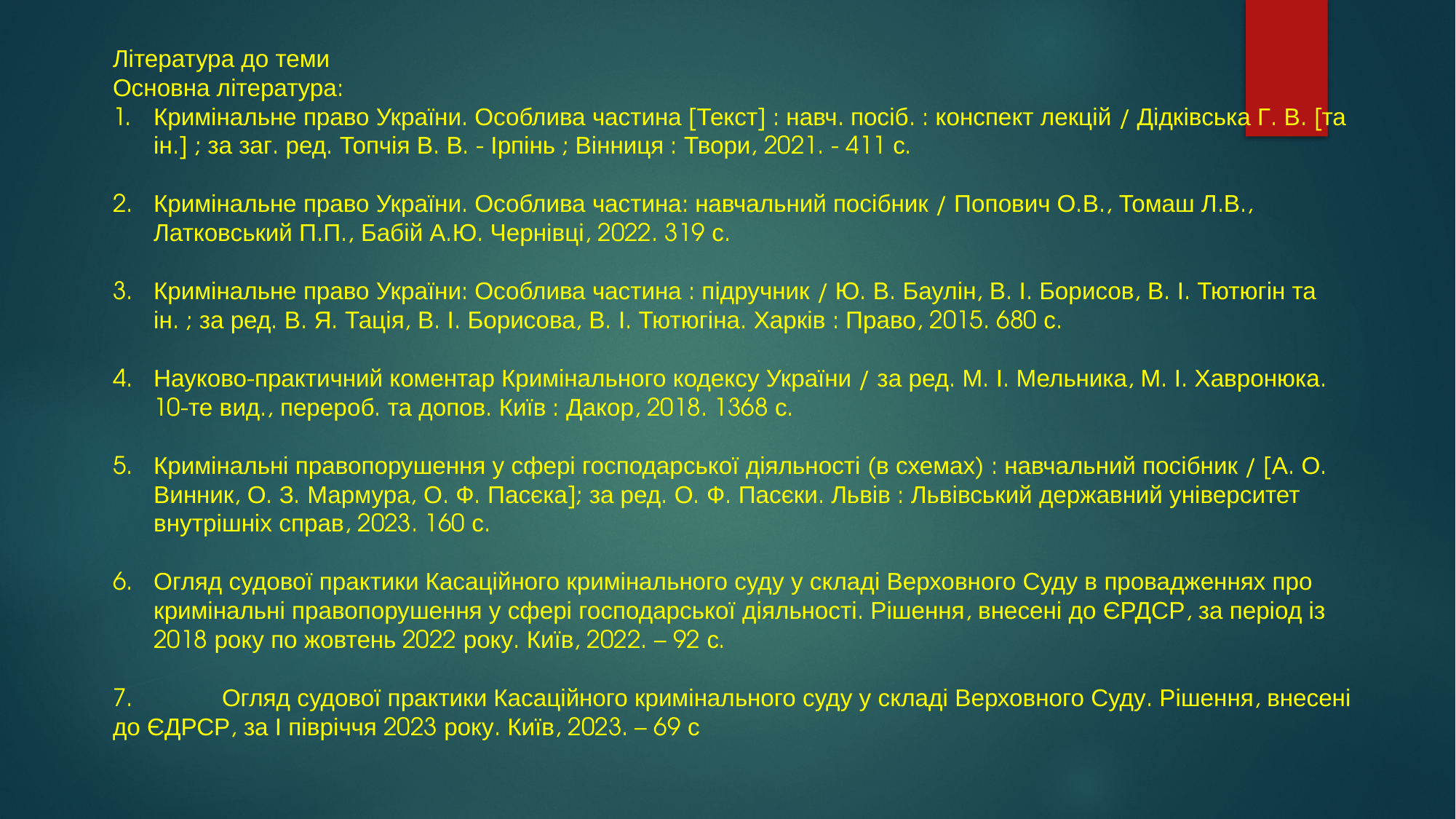

Література до теми
Основна література:
Кримінальне право України. Особлива частина [Текст] : навч. посіб. : конспект лекцій / Дідківська Г. В. [та ін.] ; за заг. ред. Топчія В. В. - Ірпінь ; Вінниця : Твори, 2021. - 411 с.

Кримінальне право України. Особлива частина: навчальний посібник / Попович О.В., Томаш Л.В., Латковський П.П., Бабій А.Ю. Чернівці, 2022. 319 с.

Кримінальне право України: Особлива частина : підручник / Ю. В. Баулін, В. І. Борисов, В. І. Тютюгін та ін. ; за ред. В. Я. Тація, В. І. Борисова, В. І. Тютюгіна. Харків : Право, 2015. 680 с.

Науково-практичний коментар Кримінального кодексу України / за ред. М. І. Мельника, М. І. Хавронюка. 10-те вид., перероб. та допов. Київ : Дакор, 2018. 1368 с.

Кримінальні правопорушення у сфері господарської діяльності (в схемах) : навчальний посібник / [А. О. Винник, О. З. Мармура, О. Ф. Пасєка]; за ред. О. Ф. Пасєки. Львів : Львівський державний університет внутрішніх справ, 2023. 160 с.

Огляд судової практики Касаційного кримінального суду у складі Верховного Суду в провадженнях про кримінальні правопорушення у сфері господарської діяльності. Рішення, внесені до ЄРДСР, за період із 2018 року по жовтень 2022 року. Київ, 2022. – 92 с.

7.	Огляд судової практики Касаційного кримінального суду у складі Верховного Суду. Рішення, внесені до ЄДРСР, за І півріччя 2023 року. Київ, 2023. – 69 с